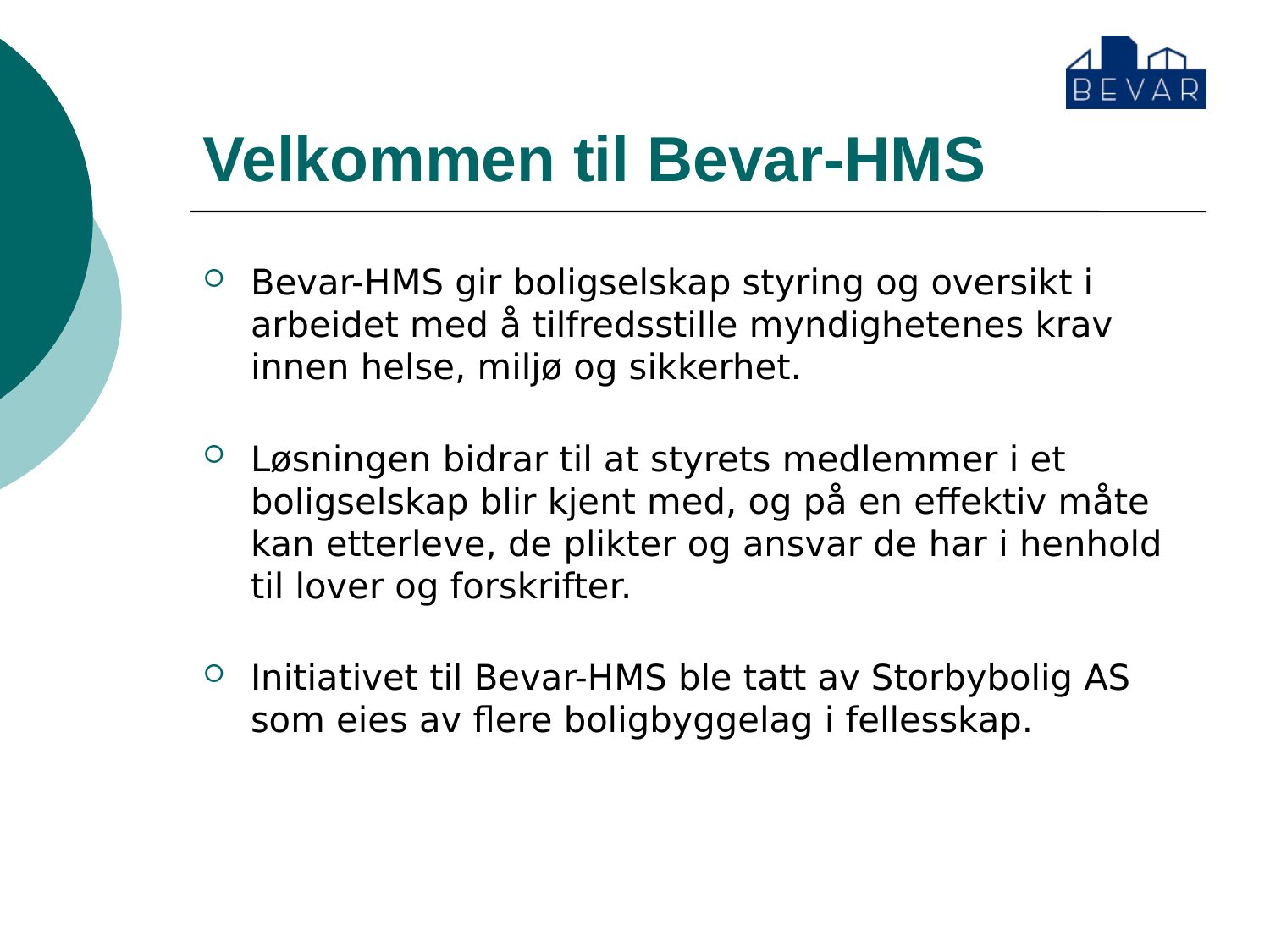

Velkommen til Bevar-HMS
Bevar-HMS gir boligselskap styring og oversikt i arbeidet med å tilfredsstille myndighetenes krav innen helse, miljø og sikkerhet.
Løsningen bidrar til at styrets medlemmer i et boligselskap blir kjent med, og på en effektiv måte kan etterleve, de plikter og ansvar de har i henhold til lover og forskrifter.
Initiativet til Bevar-HMS ble tatt av Storbybolig AS som eies av flere boligbyggelag i fellesskap.